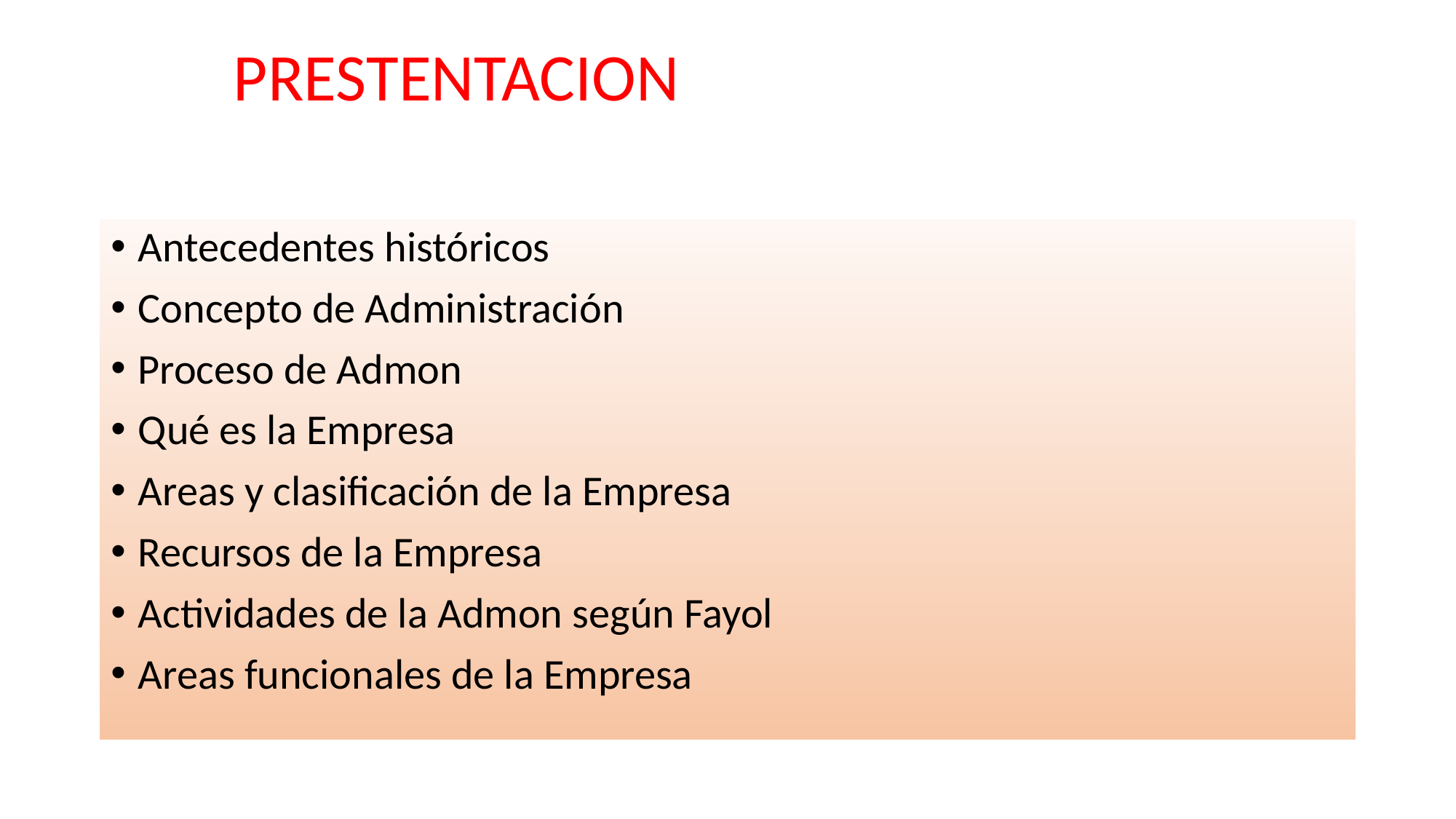

# PRESTENTACION
Antecedentes históricos
Concepto de Administración
Proceso de Admon
Qué es la Empresa
Areas y clasificación de la Empresa
Recursos de la Empresa
Actividades de la Admon según Fayol
Areas funcionales de la Empresa